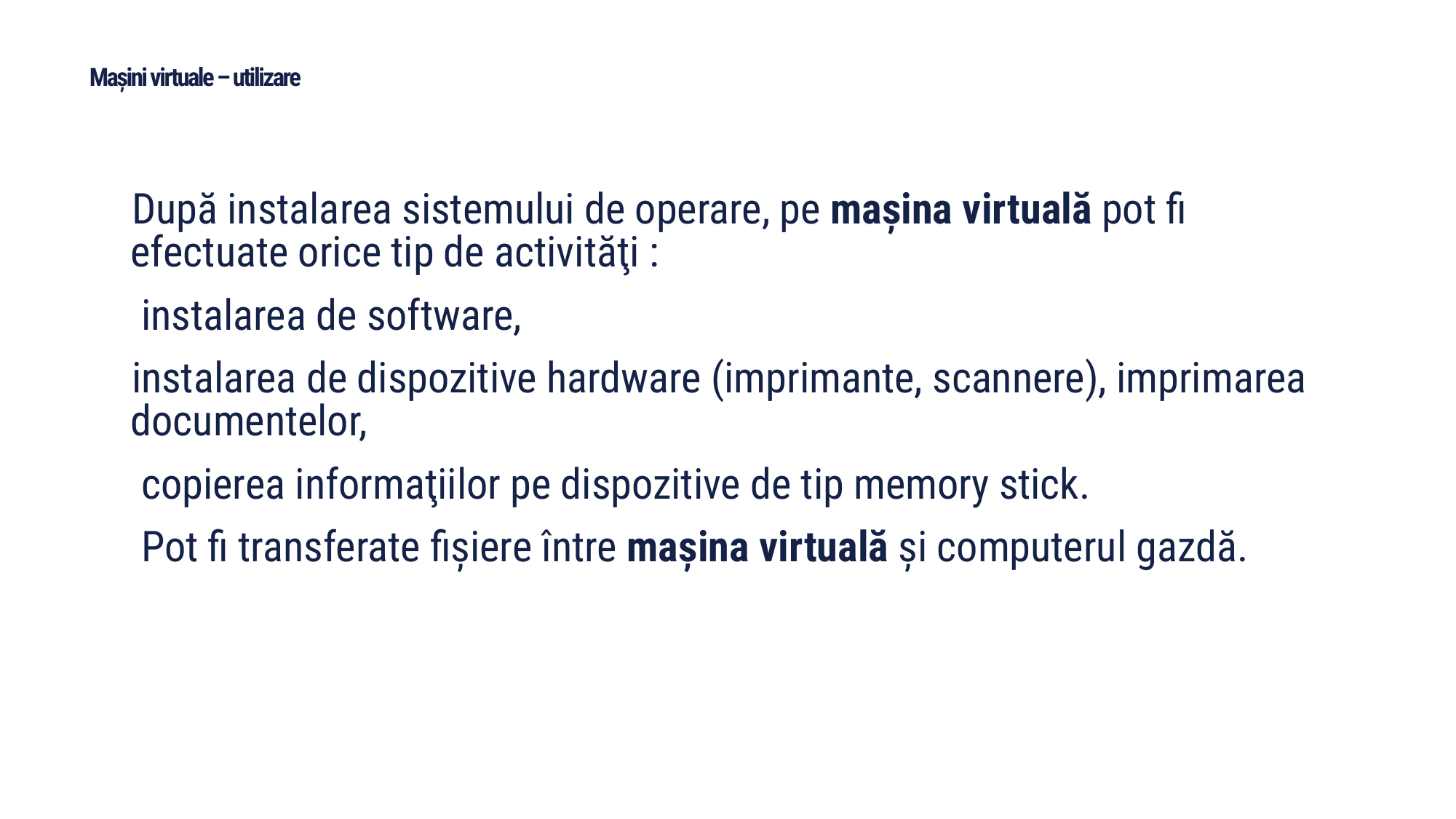

# Mașini virtuale – utilizare
După instalarea sistemului de operare, pe maşina virtuală pot fi efectuate orice tip de activităţi :
 instalarea de software,
instalarea de dispozitive hardware (imprimante, scannere), imprimarea  documentelor,
 copierea informaţiilor pe dispozitive de tip memory stick.
 Pot fi transferate fişiere între maşina virtuală şi computerul gazdă.